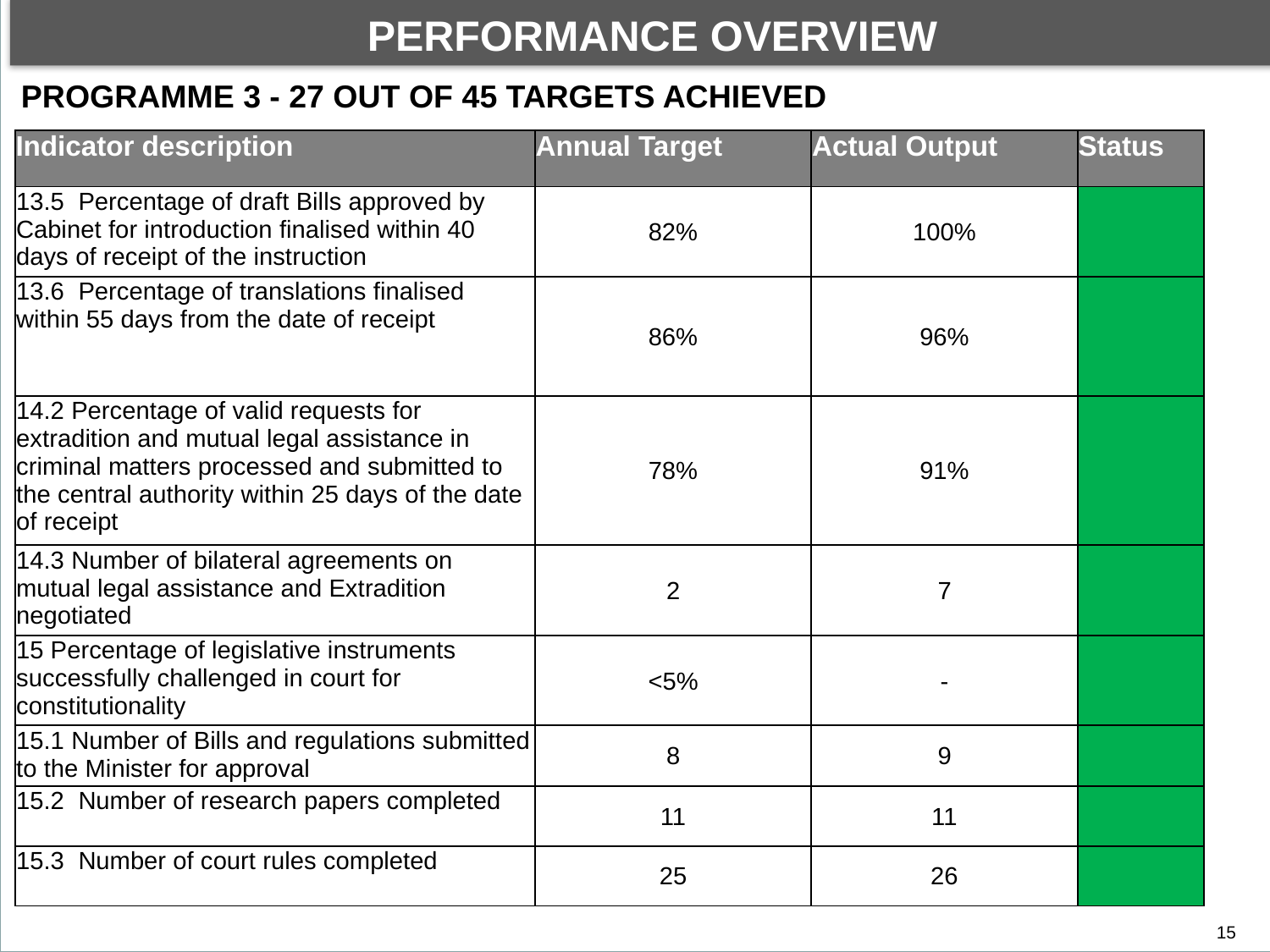

PERFORMANCE OVERVIEW
By the end of financial year under review, the Department achieved 57 out of 112 planned targets. This performance translated to 51% of the targets achieved.
DEPARTMENTAL PERFORMANCE: PROGRAMME 1
PROGRAMME 3 - 27 OUT OF 45 TARGETS ACHIEVED
| Indicator description | Annual Target | Actual Output | Status |
| --- | --- | --- | --- |
| 13.5 Percentage of draft Bills approved by Cabinet for introduction finalised within 40 days of receipt of the instruction | 82% | 100% |  |
| 13.6 Percentage of translations finalised within 55 days from the date of receipt | 86% | 96% |  |
| 14.2 Percentage of valid requests for extradition and mutual legal assistance in criminal matters processed and submitted to the central authority within 25 days of the date of receipt | 78% | 91% |  |
| 14.3 Number of bilateral agreements on mutual legal assistance and Extradition negotiated | 2 | 7 |  |
| 15 Percentage of legislative instruments successfully challenged in court for constitutionality | <5% | - |  |
| 15.1 Number of Bills and regulations submitted to the Minister for approval | 8 | 9 |  |
| 15.2 Number of research papers completed | 11 | 11 |  |
| 15.3 Number of court rules completed | 25 | 26 |  |
15
15